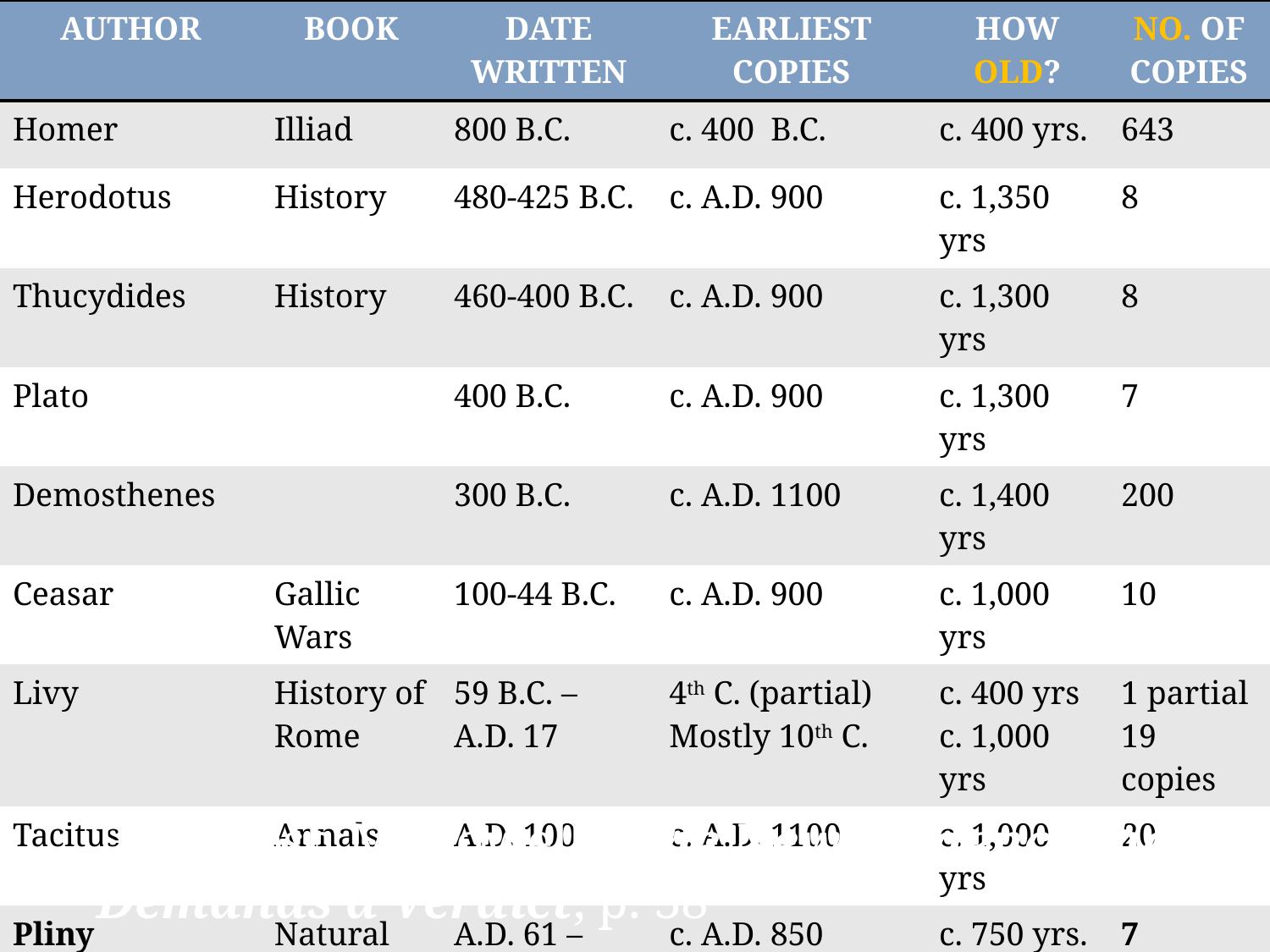

| AUTHOR | BOOK | DATE WRITTEN | EARLIEST COPIES | HOW OLD? | NO. OF COPIES |
| --- | --- | --- | --- | --- | --- |
| Homer | Illiad | 800 B.C. | c. 400 B.C. | c. 400 yrs. | 643 |
| Herodotus | History | 480-425 B.C. | c. A.D. 900 | c. 1,350 yrs | 8 |
| Thucydides | History | 460-400 B.C. | c. A.D. 900 | c. 1,300 yrs | 8 |
| Plato |  | 400 B.C. | c. A.D. 900 | c. 1,300 yrs | 7 |
| Demosthenes |  | 300 B.C. | c. A.D. 1100 | c. 1,400 yrs | 200 |
| Ceasar | Gallic Wars | 100-44 B.C. | c. A.D. 900 | c. 1,000 yrs | 10 |
| Livy | History of Rome | 59 B.C. – A.D. 17 | 4th C. (partial) Mostly 10th C. | c. 400 yrs c. 1,000 yrs | 1 partial 19 copies |
| Tacitus | Annals | A.D. 100 | c. A.D. 1100 | c. 1,000 yrs | 20 |
| Pliny Secundus | Natural History | A.D. 61 – 113 | c. A.D. 850 | c. 750 yrs. | 7 |
From Josh McDowell’s The New Evidence that Demands a Verdict, p. 38